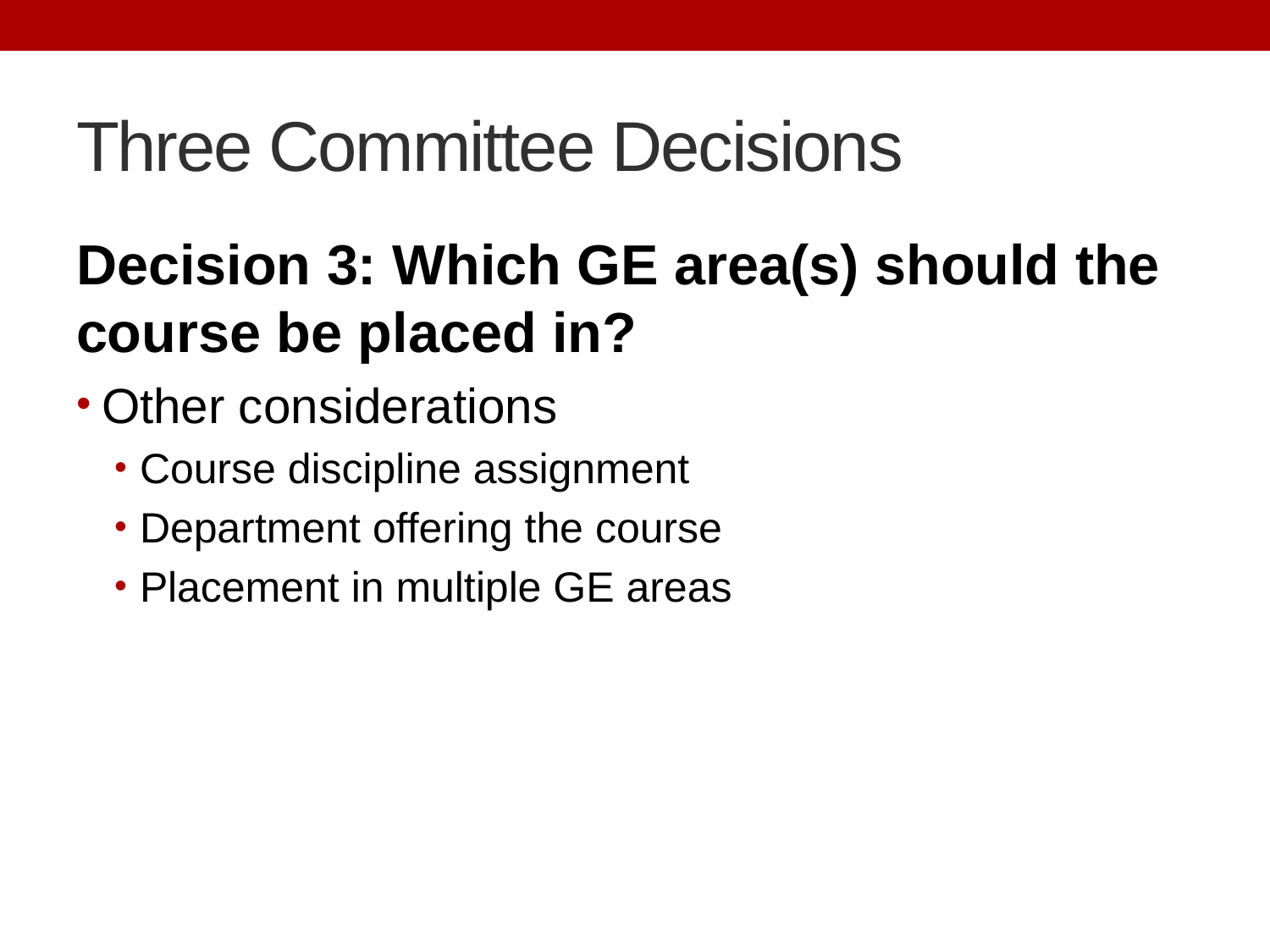

# Three Committee Decisions
Decision 3: Which GE area(s) should the course be placed in?
Other considerations
Course discipline assignment
Department offering the course
Placement in multiple GE areas